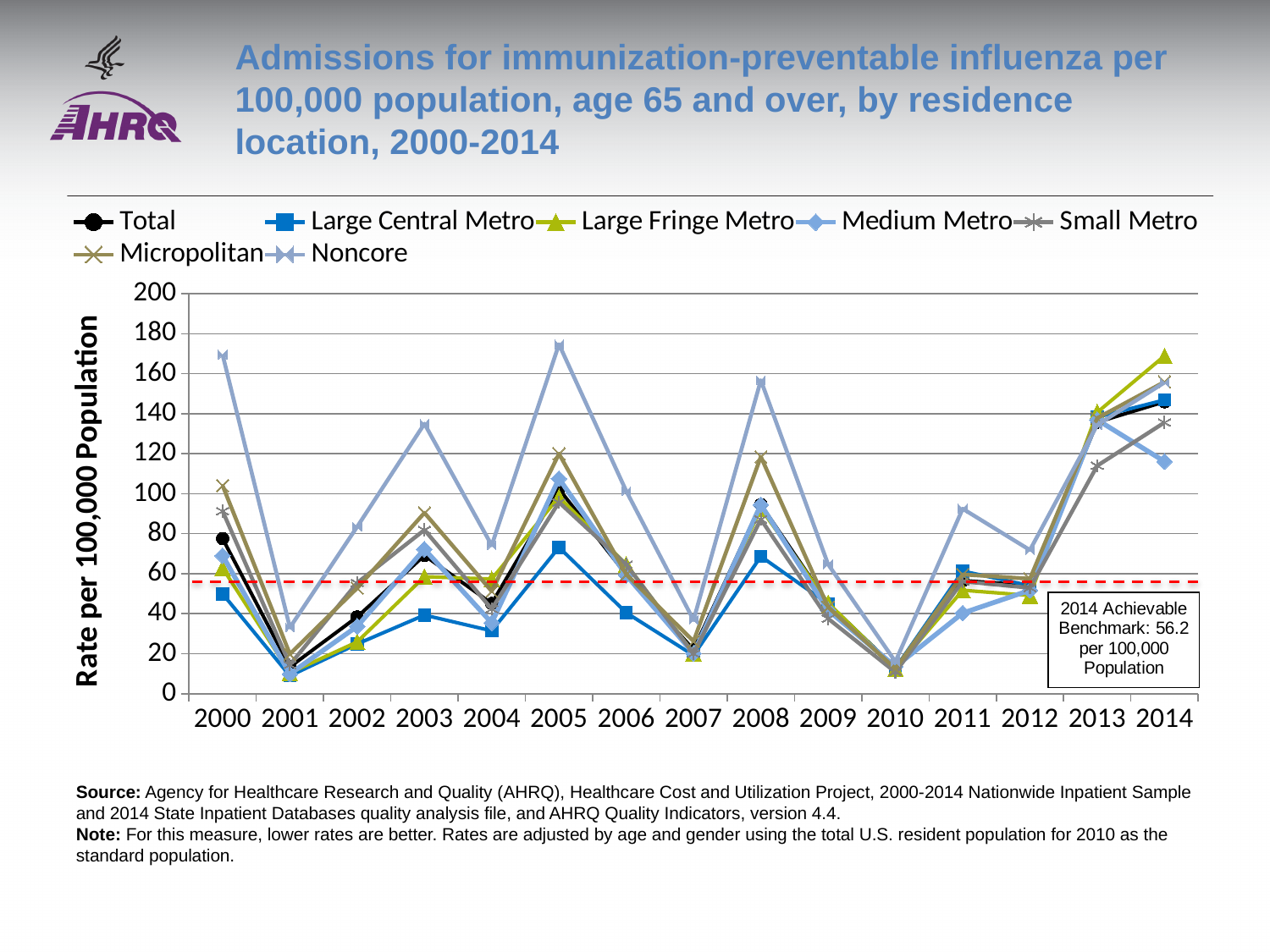

# Admissions for immunization-preventable influenza per 100,000 population, age 65 and over, by residence location, 2000-2014

### Chart

| Category | Total | Large Central Metro | Large Fringe Metro | Medium Metro | Small Metro | Micropolitan | Noncore |
|---|---|---|---|---|---|---|---|
| 2000 | 77.53 | 49.9638 | 62.8366 | 69.0263 | 91.2989 | 104.094 | 169.524 |
| 2001 | 13.3906 | 8.9625 | 10.4345 | 9.9278 | 14.4908 | 19.8423 | 33.0972 |
| 2002 | 38.4113 | 24.8969 | 25.9056 | 33.7134 | 55.4418 | 52.8579 | 83.4954 |
| 2003 | 69.153 | 39.3354 | 58.5388 | 72.2506 | 81.9006 | 90.4378 | 135.02 |
| 2004 | 45.122 | 31.4683 | 57.3357 | 35.4382 | 42.3847 | 51.2598 | 74.211 |
| 2005 | 102.325 | 73.2045 | 98.39 | 107.554 | 95.7192 | 120.007 | 174.732 |
| 2006 | 59.5857 | 40.5173 | 64.6801 | 59.2827 | 64.5792 | 59.727 | 101.323 |
| 2007 | 22.0023 | 19.2244 | 20.3125 | 20.1275 | 20.0244 | 26.2055 | 36.8679 |
| 2008 | 94.5535 | 68.6578 | 92.5123 | 94.5146 | 87.2233 | 118.521 | 156.746 |
| 2009 | 45.0721 | 44.9662 | 45.3997 | 41.7509 | 37.5876 | 43.3203 | 64.7116 |
| 2010 | 12.9031 | 12.7594 | 12.458 | 13.5572 | 10.8141 | 12.5002 | 16.0426 |
| 2011 | 56.5944 | 61.3272 | 51.749 | 40.3257 | 56.2007 | 59.6486 | 92.4845 |
| 2012 | 54.1695 | 54.0326 | 49.1459 | 51.7221 | 52.955 | 57.4916 | 71.823 |
| 2013 | 135.767 | 138.335 | 140.702 | 136.969 | 114.031 | 137.799 | 134.42 |
| 2014 | 146.007 | 146.914 | 168.927 | 116.13 | 135.637 | 155.932 | 155.635 |
Source: Agency for Healthcare Research and Quality (AHRQ), Healthcare Cost and Utilization Project, 2000-2014 Nationwide Inpatient Sample and 2014 State Inpatient Databases quality analysis file, and AHRQ Quality Indicators, version 4.4.
Note: For this measure, lower rates are better. Rates are adjusted by age and gender using the total U.S. resident population for 2010 as the standard population.